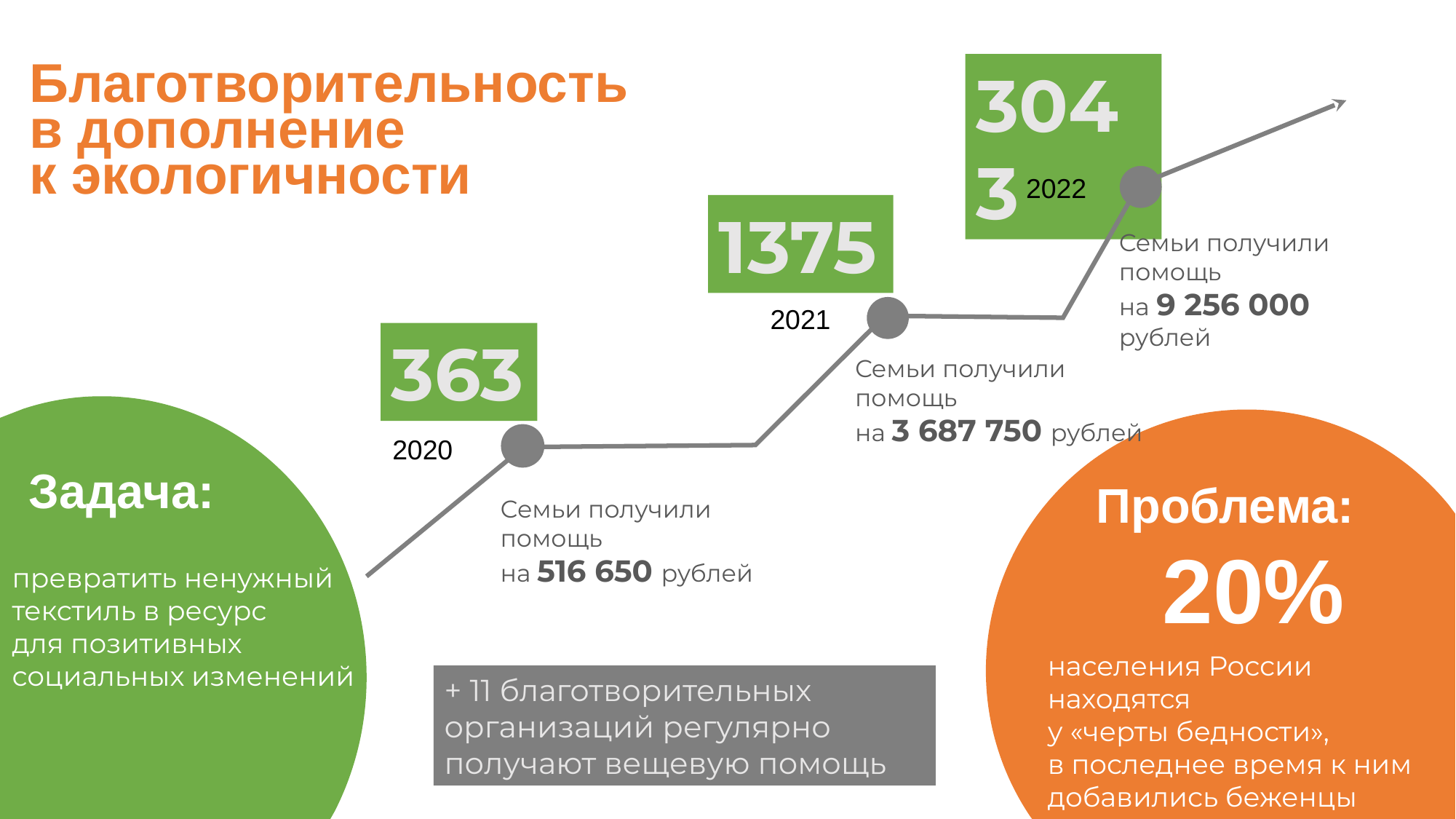

3043
Благотворительность в дополнение
к экологичности

2022
1375
Семьи получили помощь
на 9 256 000 рублей
2021

363
Семьи получили помощь
на 3 687 750 рублей

2020
Задача:
Проблема:
Семьи получили помощь
на 516 650 рублей
20%
превратить ненужный текстиль в ресурс для позитивных
социальных изменений
населения России находятся
у «черты бедности», в последнее время к ним добавились беженцы
+ 11 благотворительных организаций регулярно получают вещевую помощь